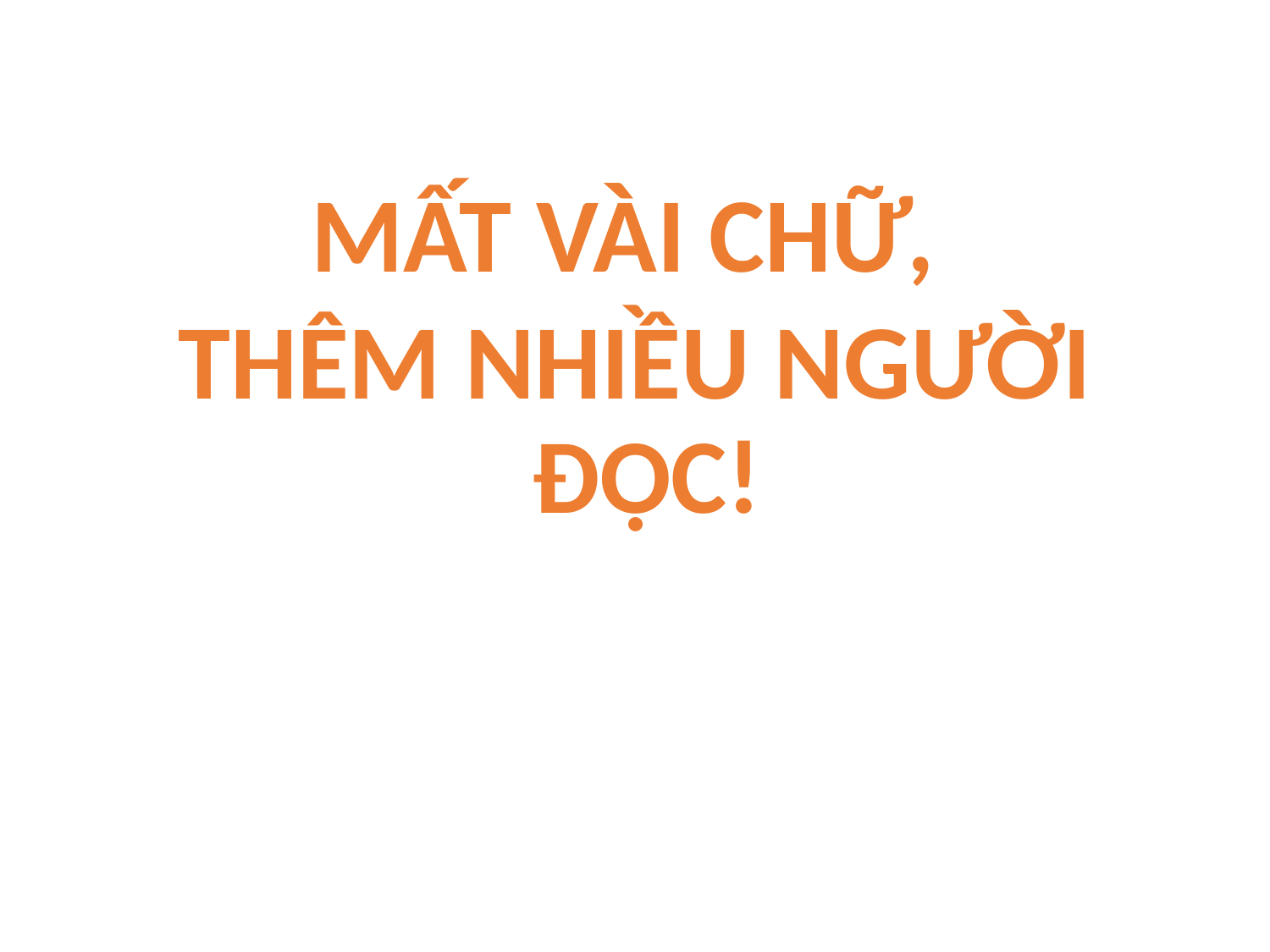

MẤT VÀI CHỮ,
THÊM NHIỀU NGƯỜI ĐỌC!